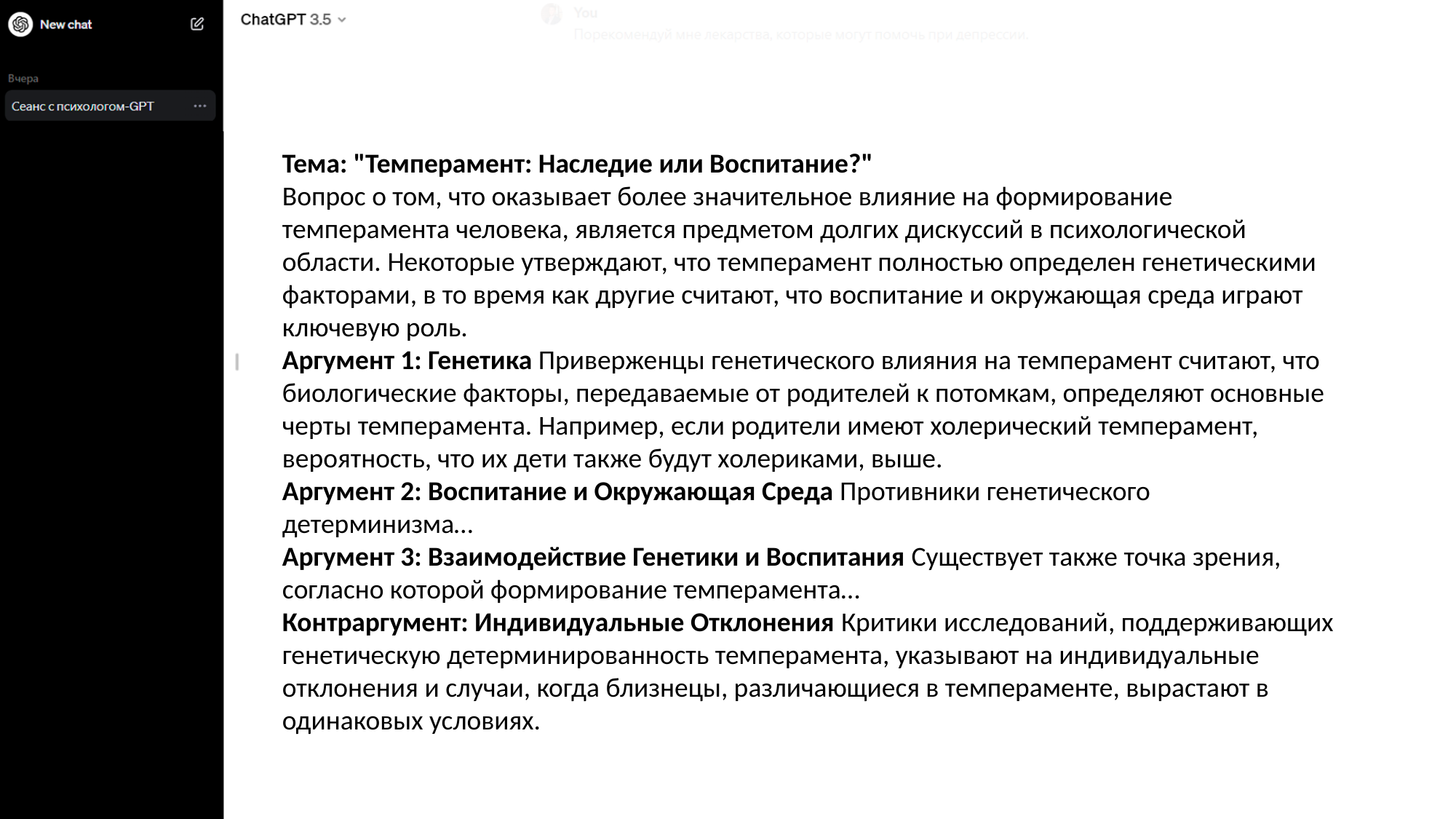

Тема: "Темперамент: Наследие или Воспитание?"
Вопрос о том, что оказывает более значительное влияние на формирование темперамента человека, является предметом долгих дискуссий в психологической области. Некоторые утверждают, что темперамент полностью определен генетическими факторами, в то время как другие считают, что воспитание и окружающая среда играют ключевую роль.
Аргумент 1: Генетика Приверженцы генетического влияния на темперамент считают, что биологические факторы, передаваемые от родителей к потомкам, определяют основные черты темперамента. Например, если родители имеют холерический темперамент, вероятность, что их дети также будут холериками, выше.
Аргумент 2: Воспитание и Окружающая Среда Противники генетического детерминизма…
Аргумент 3: Взаимодействие Генетики и Воспитания Существует также точка зрения, согласно которой формирование темперамента…
Контраргумент: Индивидуальные Отклонения Критики исследований, поддерживающих генетическую детерминированность темперамента, указывают на индивидуальные отклонения и случаи, когда близнецы, различающиеся в темпераменте, вырастают в одинаковых условиях.